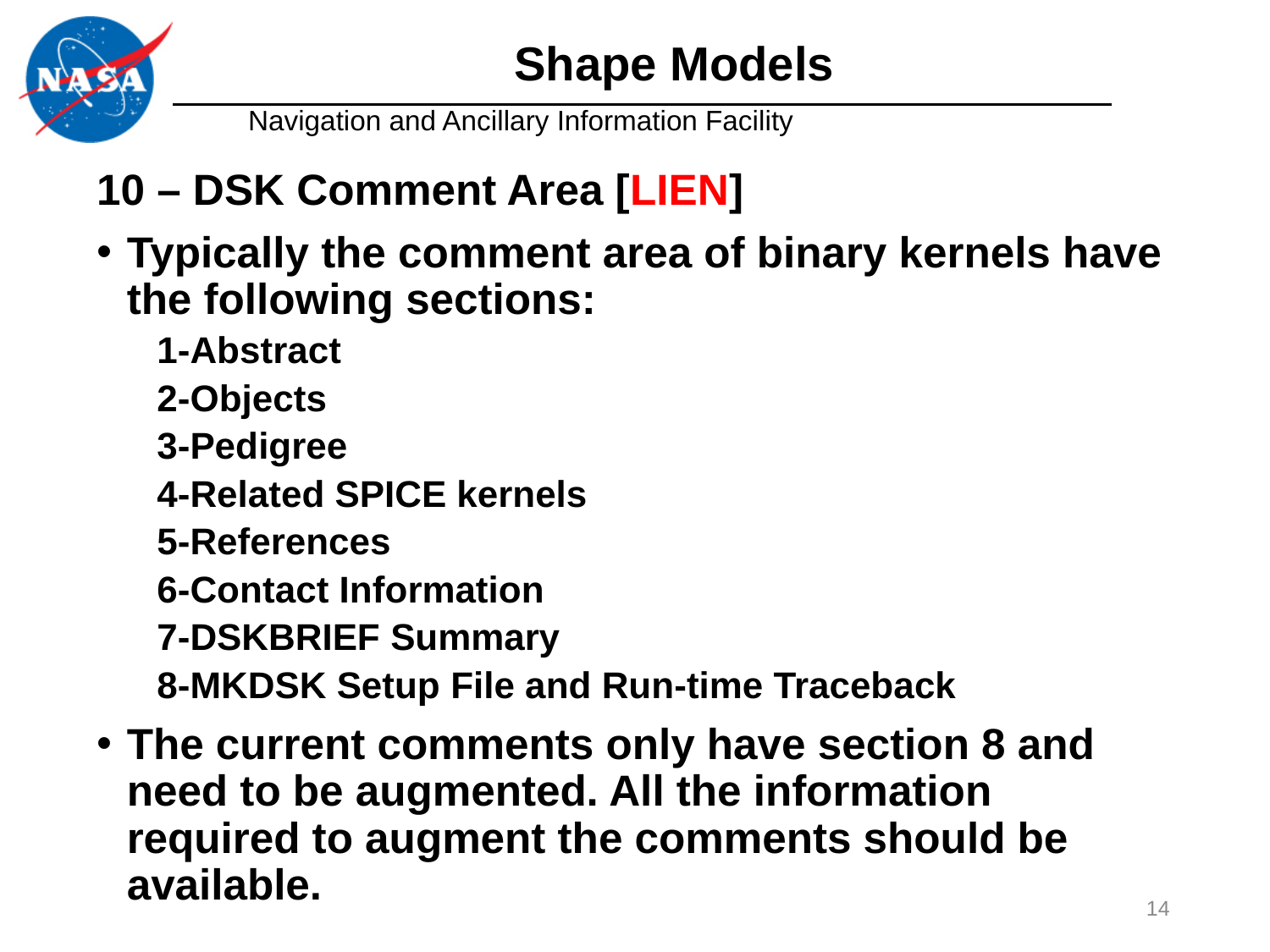

# Shape Models
10 – DSK Comment Area [LIEN]
Typically the comment area of binary kernels have the following sections:
1-Abstract
2-Objects
3-Pedigree
4-Related SPICE kernels
5-References
6-Contact Information
7-DSKBRIEF Summary
8-MKDSK Setup File and Run-time Traceback
The current comments only have section 8 and need to be augmented. All the information required to augment the comments should be available.

14